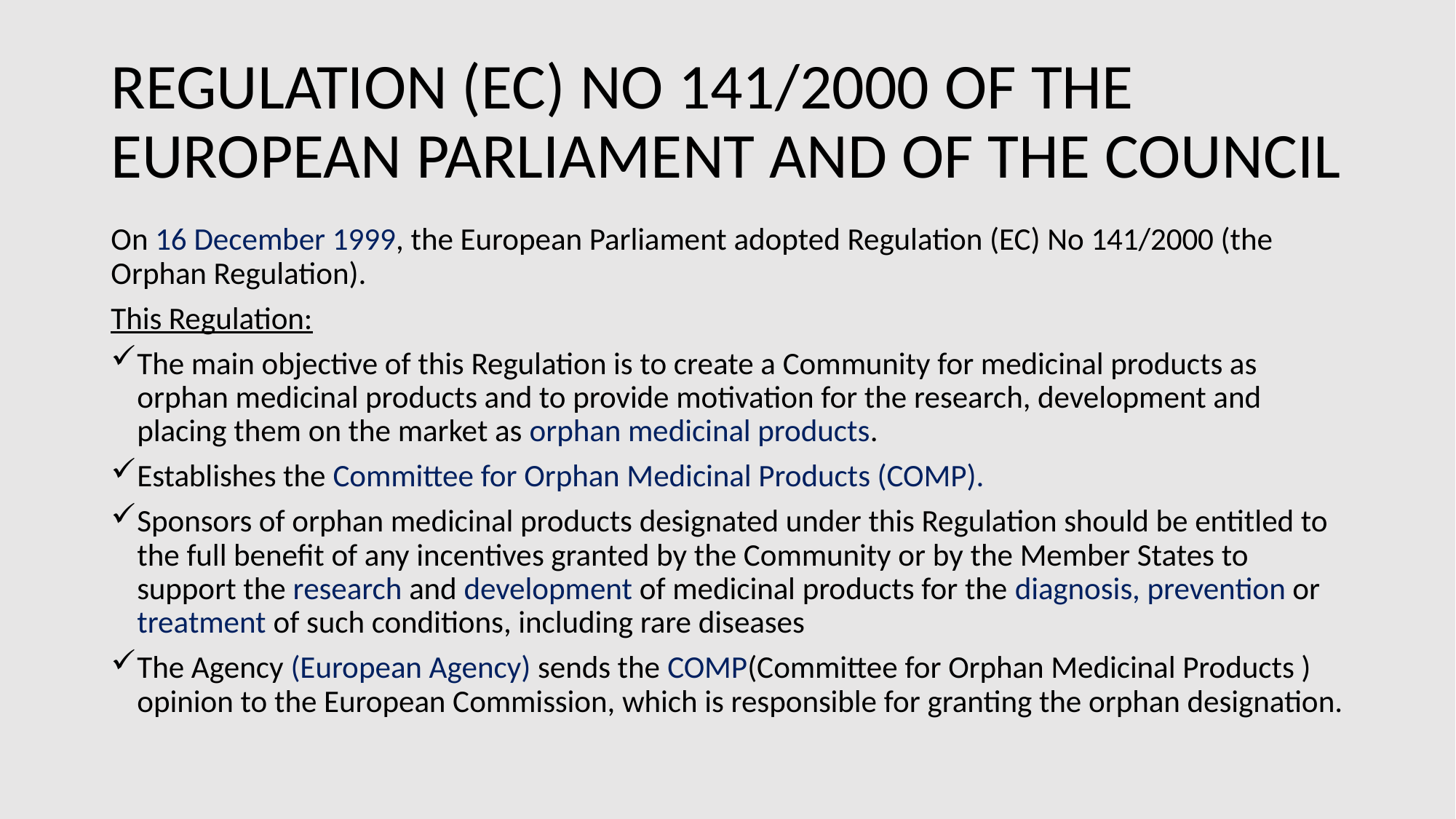

# REGULATION (EC) NO 141/2000 OF THE EUROPEAN PARLIAMENT AND OF THE COUNCIL
On 16 December 1999, the European Parliament adopted Regulation (EC) No 141/2000 (the Orphan Regulation).
This Regulation:
The main objective of this Regulation is to create a Community for medicinal products as orphan medicinal products and to provide motivation for the research, development and placing them on the market as orphan medicinal products.
Establishes the Committee for Orphan Medicinal Products (COMP).
Sponsors of orphan medicinal products designated under this Regulation should be entitled to the full benefit of any incentives granted by the Community or by the Member States to support the research and development of medicinal products for the diagnosis, prevention or treatment of such conditions, including rare diseases
The Agency (European Agency) sends the COMP(Committee for Orphan Medicinal Products ) opinion to the European Commission, which is responsible for granting the orphan designation.